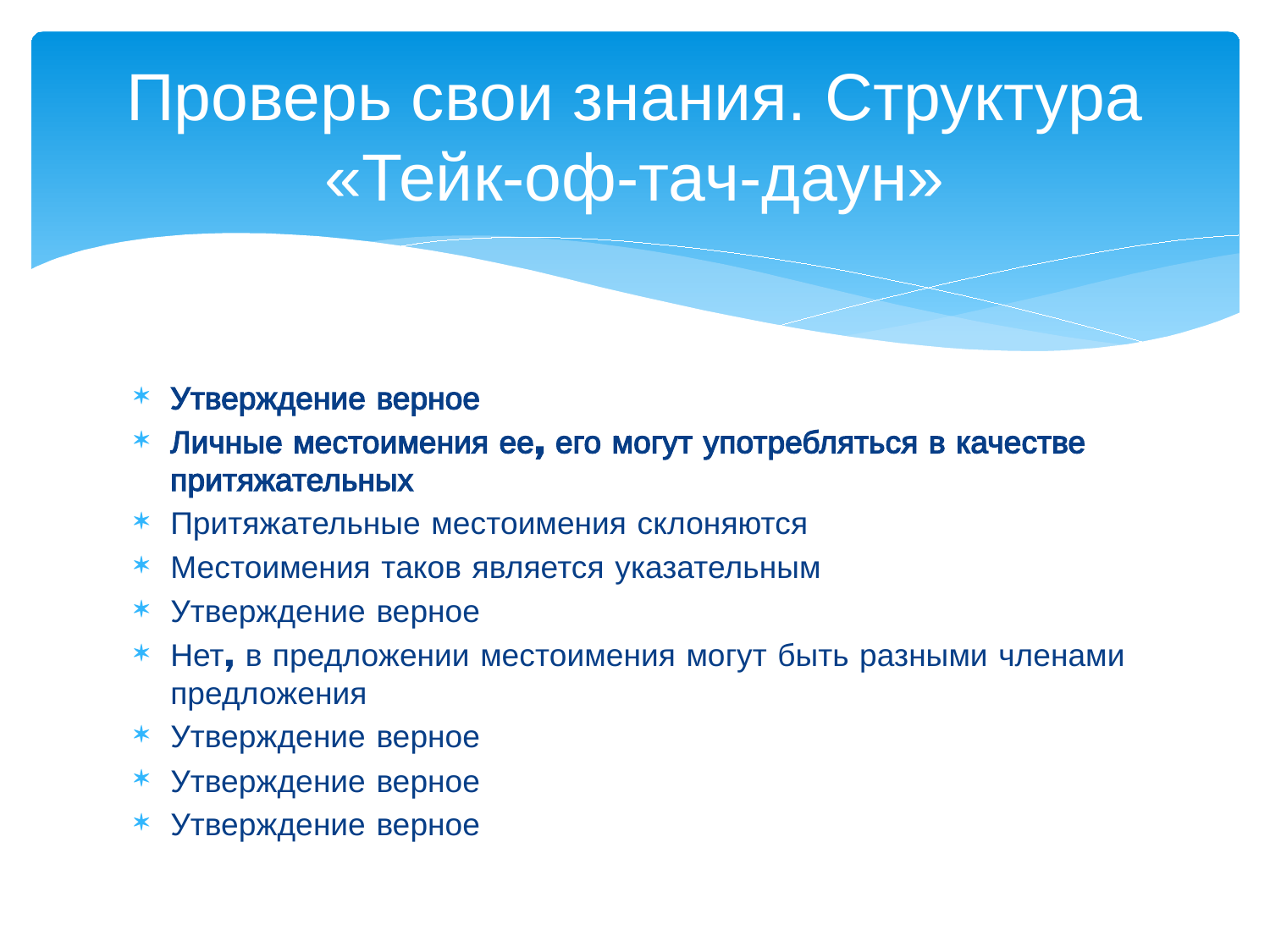

# Проверь свои знания. Структура «Тейк-оф-тач-даун»
Утверждение верное
Личные местоимения ее, его могут употребляться в качестве притяжательных
Притяжательные местоимения склоняются
Местоимения таков является указательным
Утверждение верное
Нет, в предложении местоимения могут быть разными членами предложения
Утверждение верное
Утверждение верное
Утверждение верное